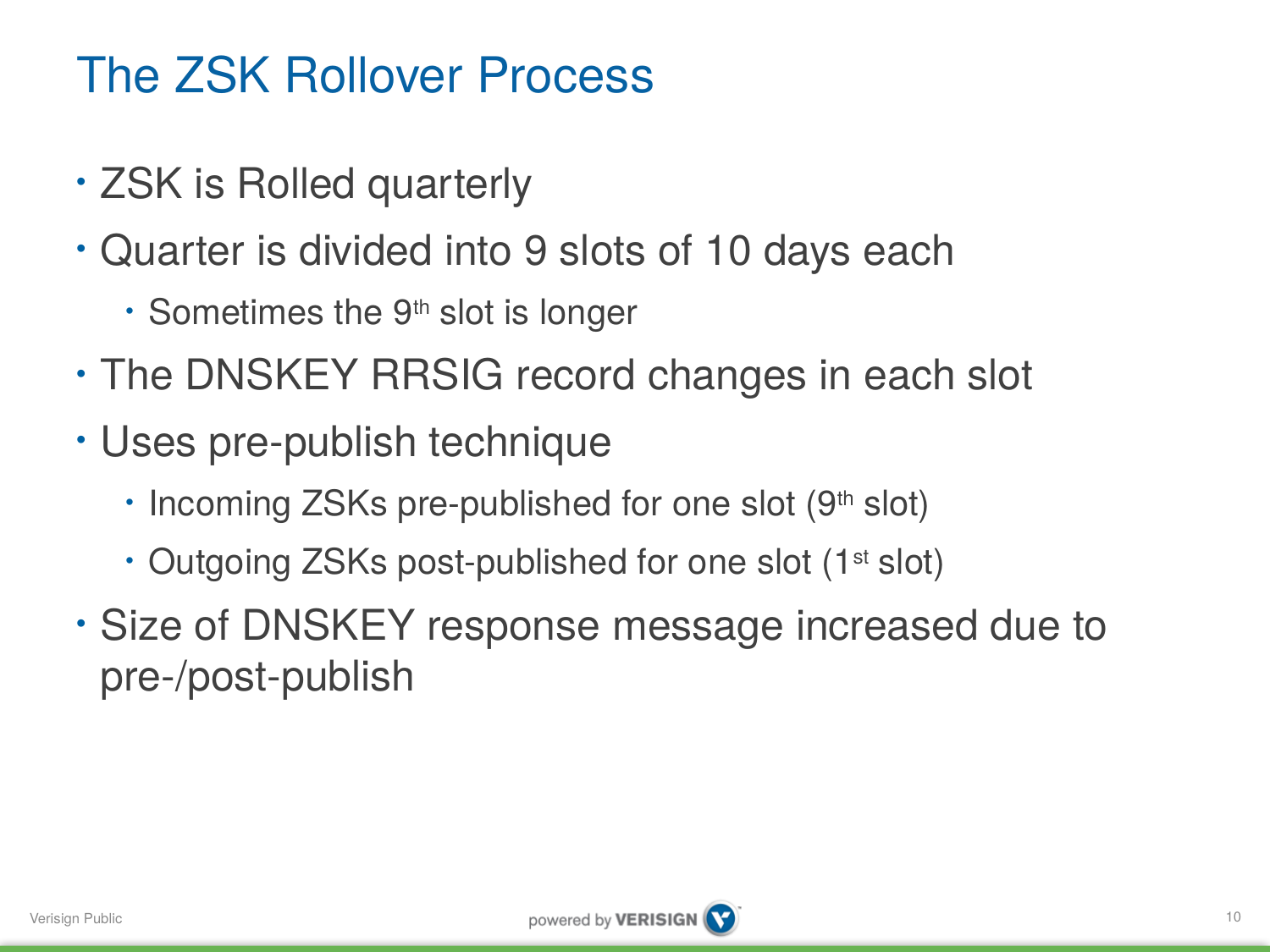

# The ZSK Rollover Process
ZSK is Rolled quarterly
Quarter is divided into 9 slots of 10 days each
Sometimes the 9th slot is longer
The DNSKEY RRSIG record changes in each slot
Uses pre-publish technique
Incoming ZSKs pre-published for one slot (9th slot)
Outgoing ZSKs post-published for one slot (1st slot)
Size of DNSKEY response message increased due to pre-/post-publish
10